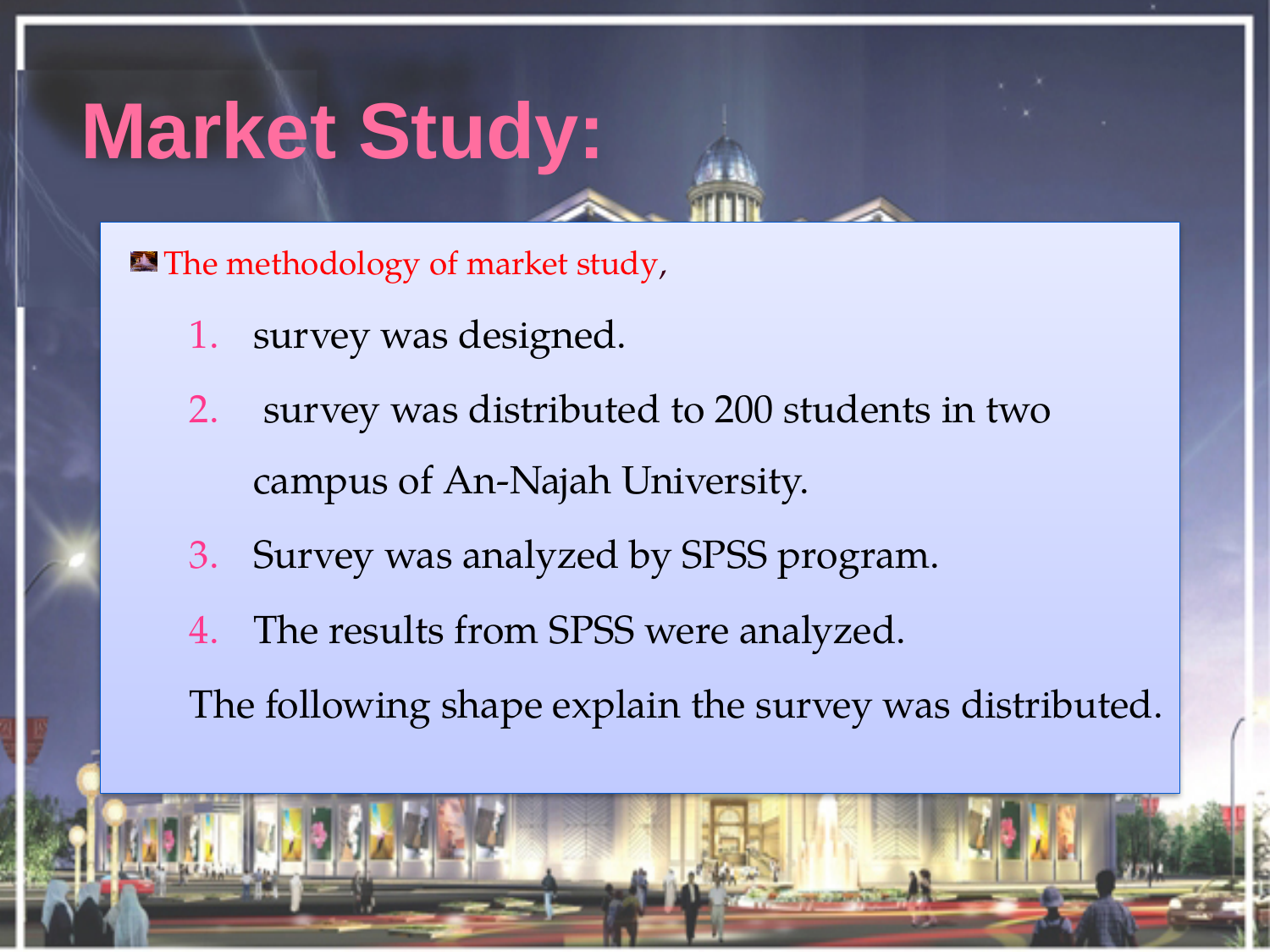

# Market Study:
 The methodology of market study,
survey was designed.
 survey was distributed to 200 students in two campus of An-Najah University.
Survey was analyzed by SPSS program.
The results from SPSS were analyzed.
The following shape explain the survey was distributed.